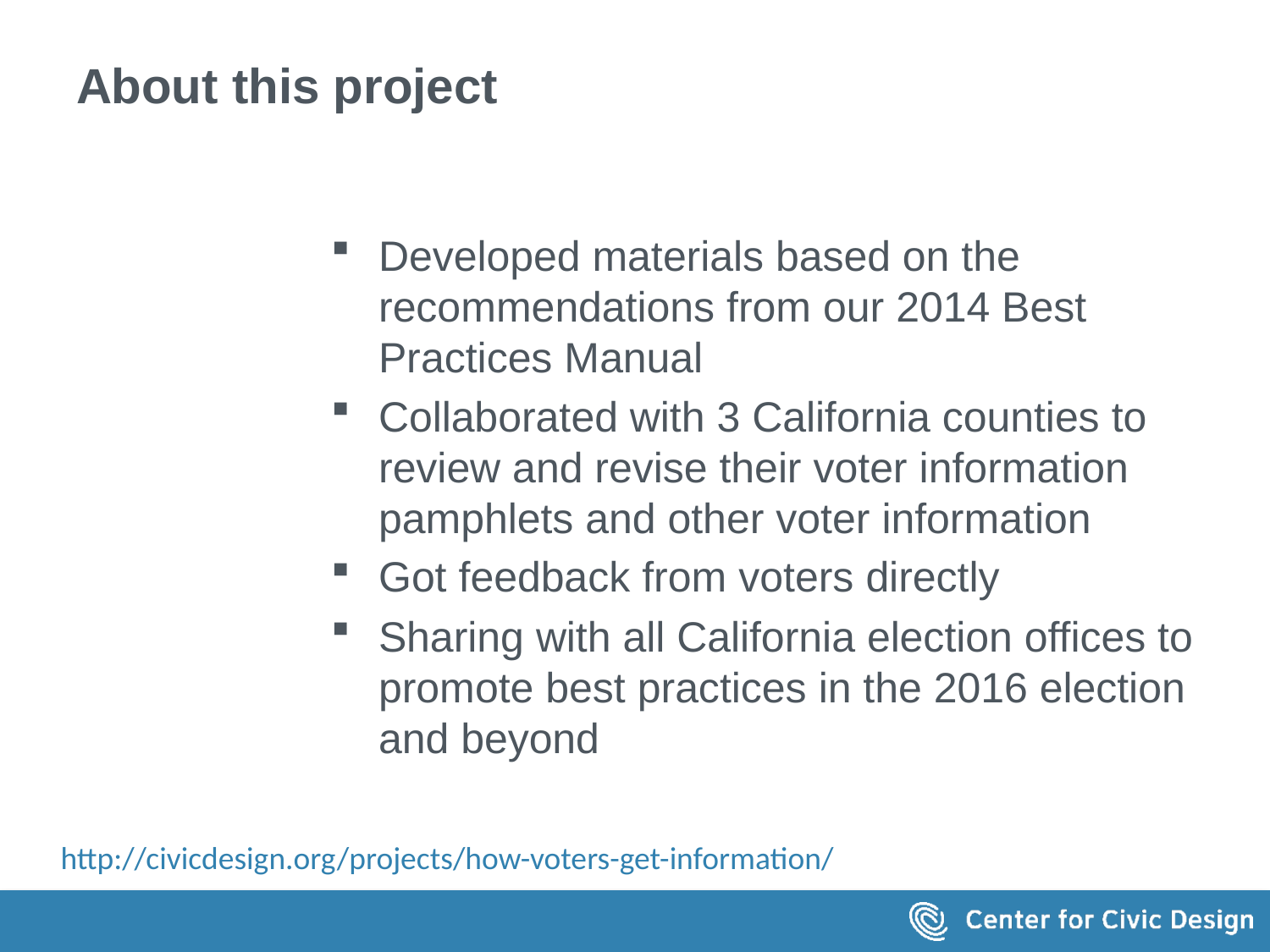

# About this project
Developed materials based on the recommendations from our 2014 Best Practices Manual
Collaborated with 3 California counties to review and revise their voter information pamphlets and other voter information
Got feedback from voters directly
Sharing with all California election offices to promote best practices in the 2016 election and beyond
http://civicdesign.org/projects/how-voters-get-information/